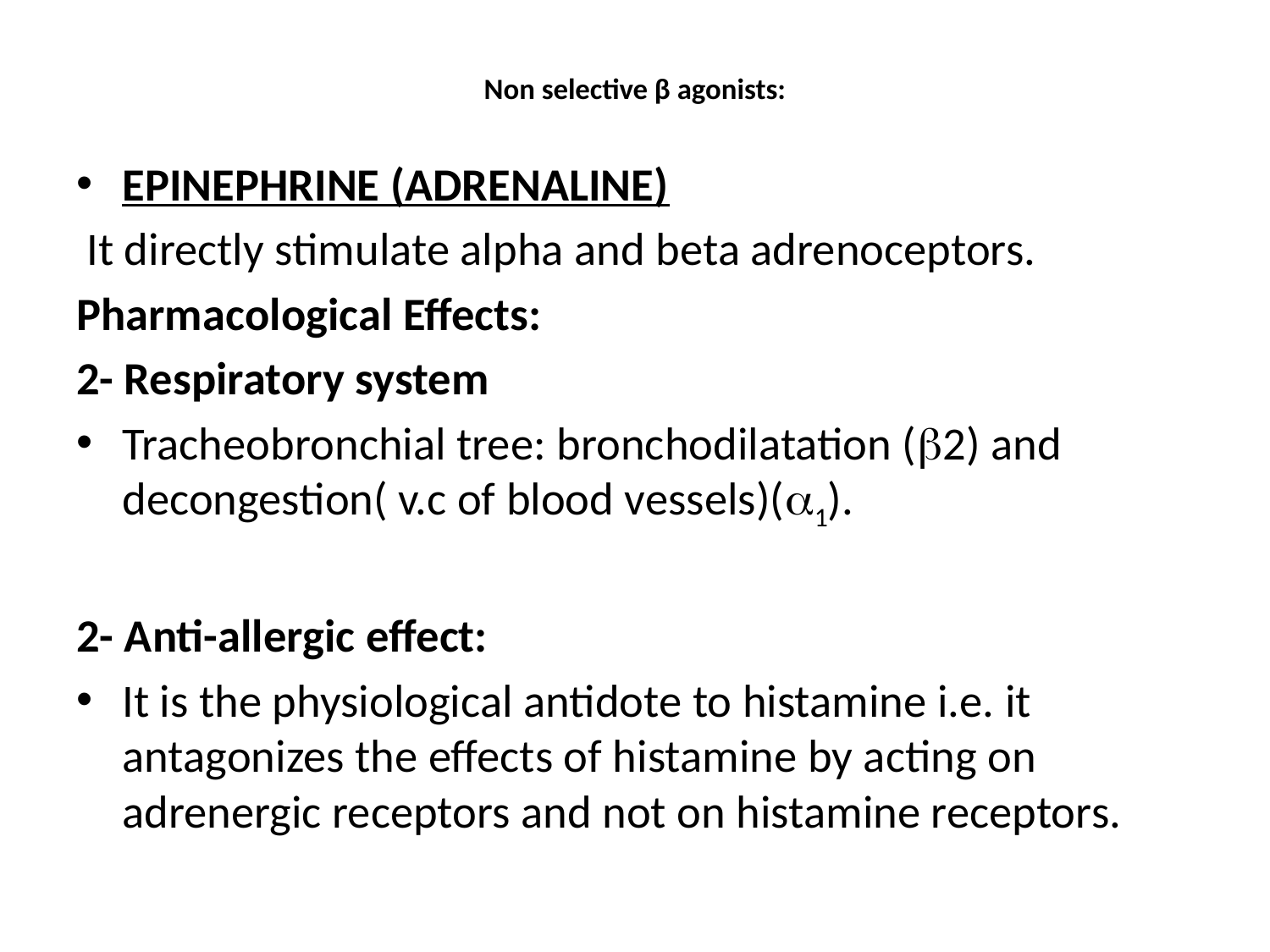

# Non selective β agonists:
EPINEPHRINE (ADRENALINE)
 It directly stimulate alpha and beta adrenoceptors.
Pharmacological Effects:
2- Respiratory system
Tracheobronchial tree: bronchodilatation (β2) and decongestion( v.c of blood vessels)(α1).

2- Anti-allergic effect:
It is the physiological antidote to histamine i.e. it antagonizes the effects of histamine by acting on adrenergic receptors and not on histamine receptors.